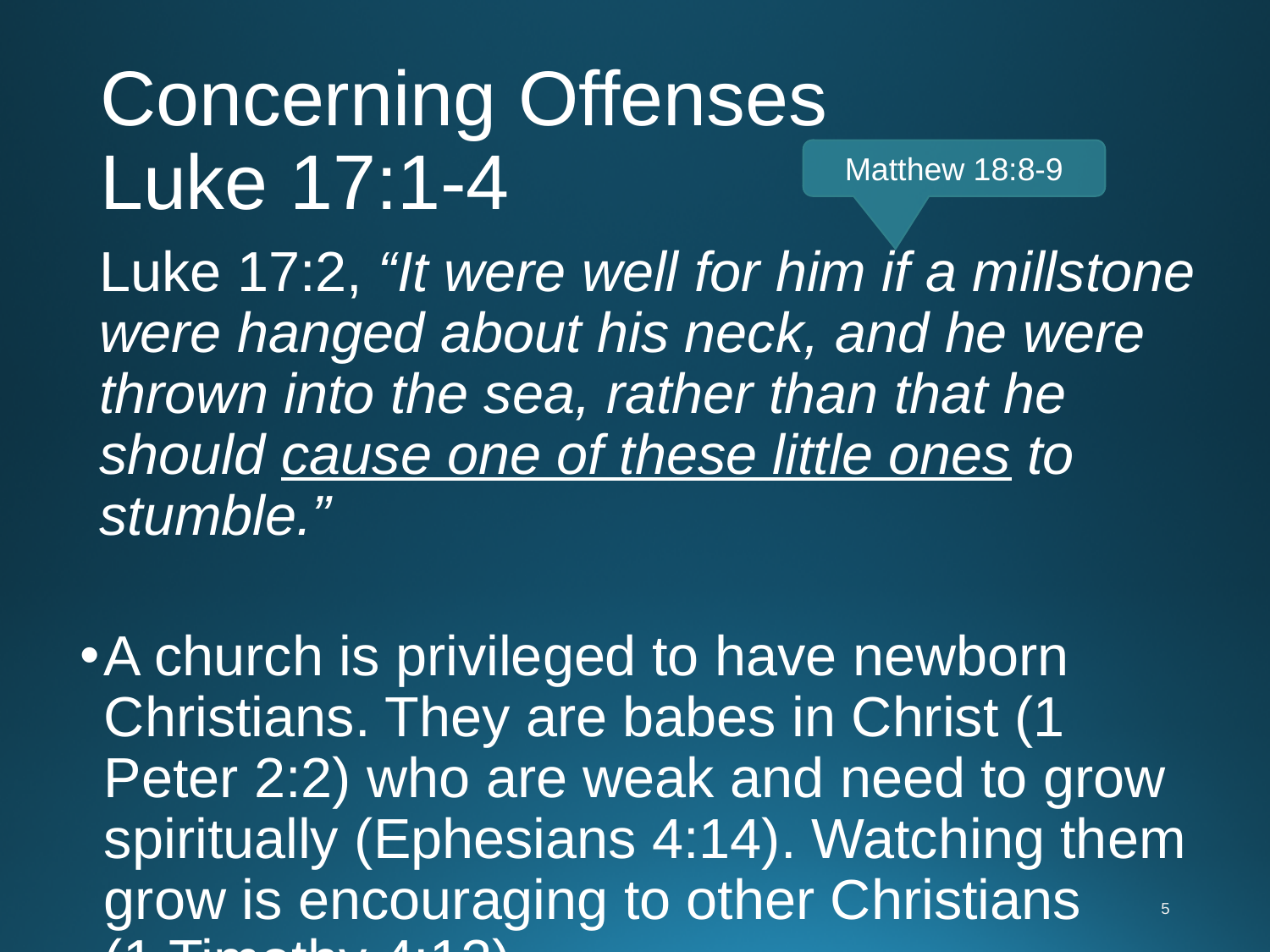

# Concerning Offenses Luke 17:1-4
Matthew 18:8-9
Luke 17:2, “It were well for him if a millstone were hanged about his neck, and he were thrown into the sea, rather than that he should cause one of these little ones to stumble.”

A church is privileged to have newborn Christians. They are babes in Christ (1 Peter 2:2) who are weak and need to grow spiritually (Ephesians 4:14). Watching them grow is encouraging to other Christians
(1 Timothy 4:12).
5